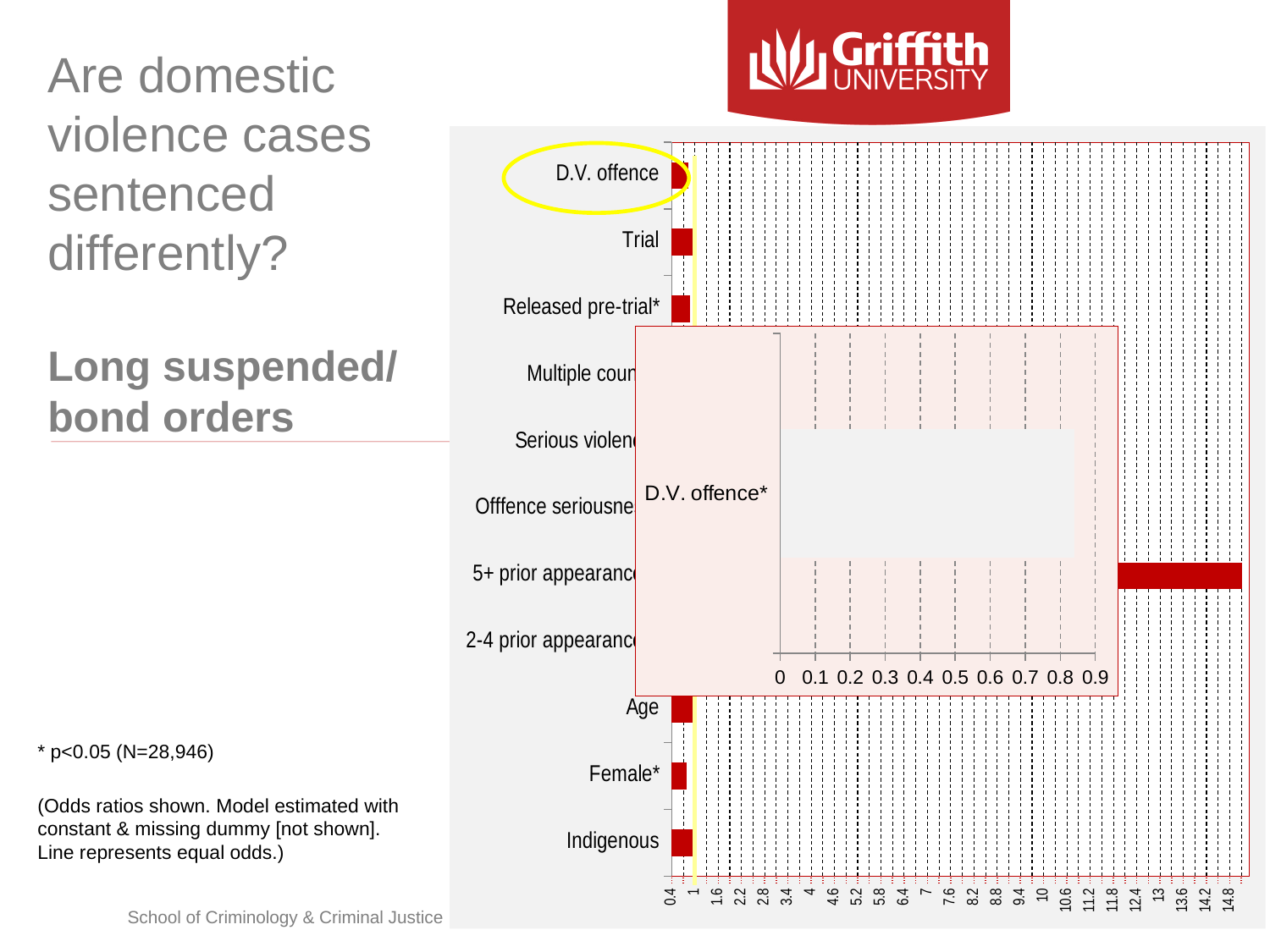

# Are domestic violence cases sentenced differently? Long suspended/ bond orders

### Chart

| Category | OR |
|---|---|
| Indigenous | 0.961 |
| Female* | 0.787 |
| Age | 1.001 |
| 2-4 prior appearances* | 1.293 |
| 5+ prior appearances* | 15.127 |
| Offfence seriousness* | 1.045 |
| Serious violence* | 0.983 |
| Multiple counts* | 1.173 |
| Released pre-trial* | 0.878 |
| Trial | 1.051 |
| D.V. offence | 0.84 |

### Chart

| Category | OR |
|---|---|
| D.V. offence* | 0.84 |

* p<0.05 (N=28,946)

(Odds ratios shown. Model estimated with constant & missing dummy [not shown]. Line represents equal odds.)

School of Criminology & Criminal Justice